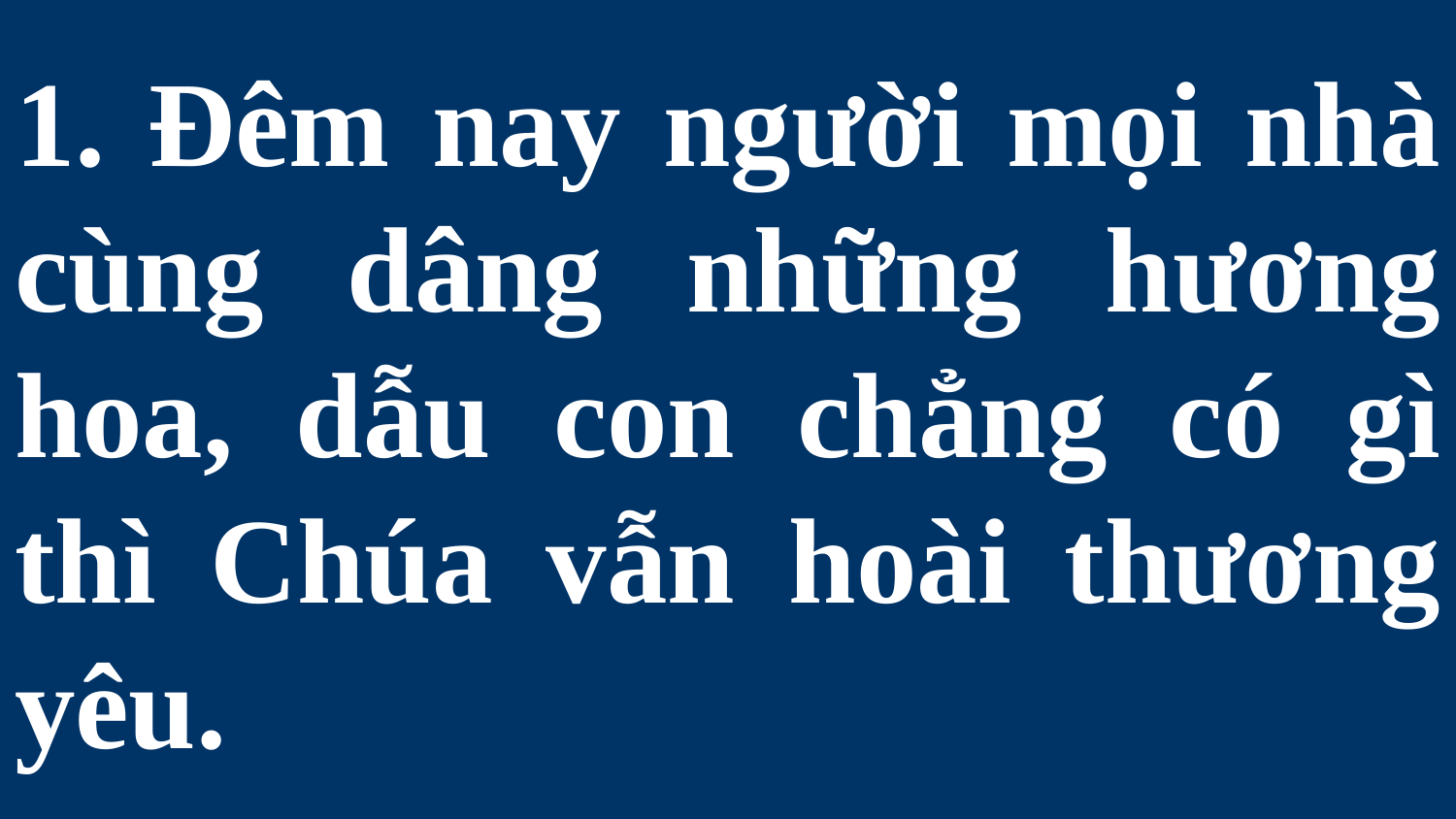

# 1. Đêm nay người mọi nhà cùng dâng những hương hoa, dẫu con chẳng có gì thì Chúa vẫn hoài thương yêu.